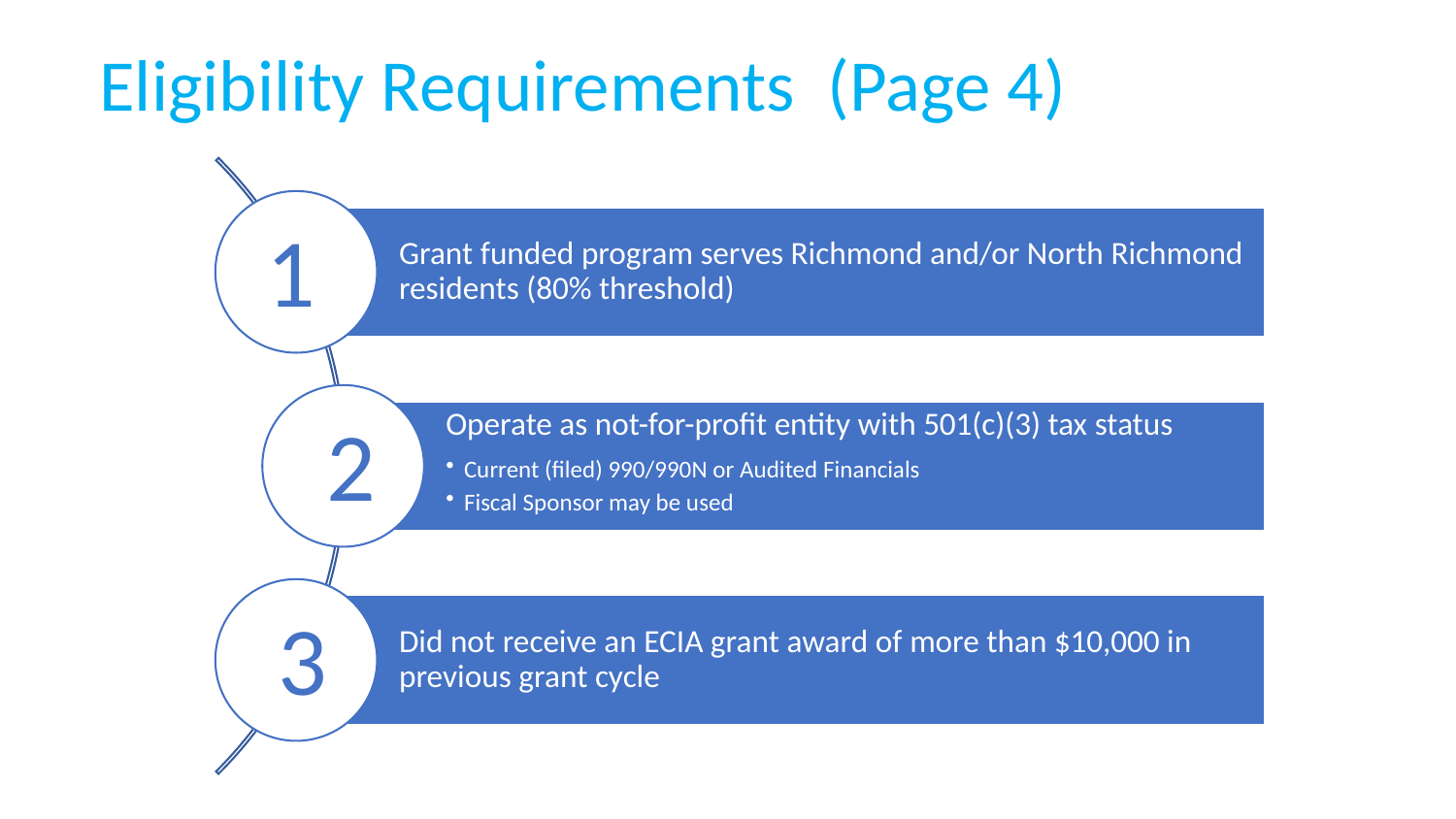

# Eligibility Requirements  (Page 4)
Grant funded program serves Richmond and/or North Richmond residents (80% threshold)
Operate as not-for-profit entity with 501(c)(3) tax status
Current (filed) 990/990N or Audited Financials
Fiscal Sponsor may be used
Did not receive an ECIA grant award of more than $10,000 in previous grant cycle
1
2
3